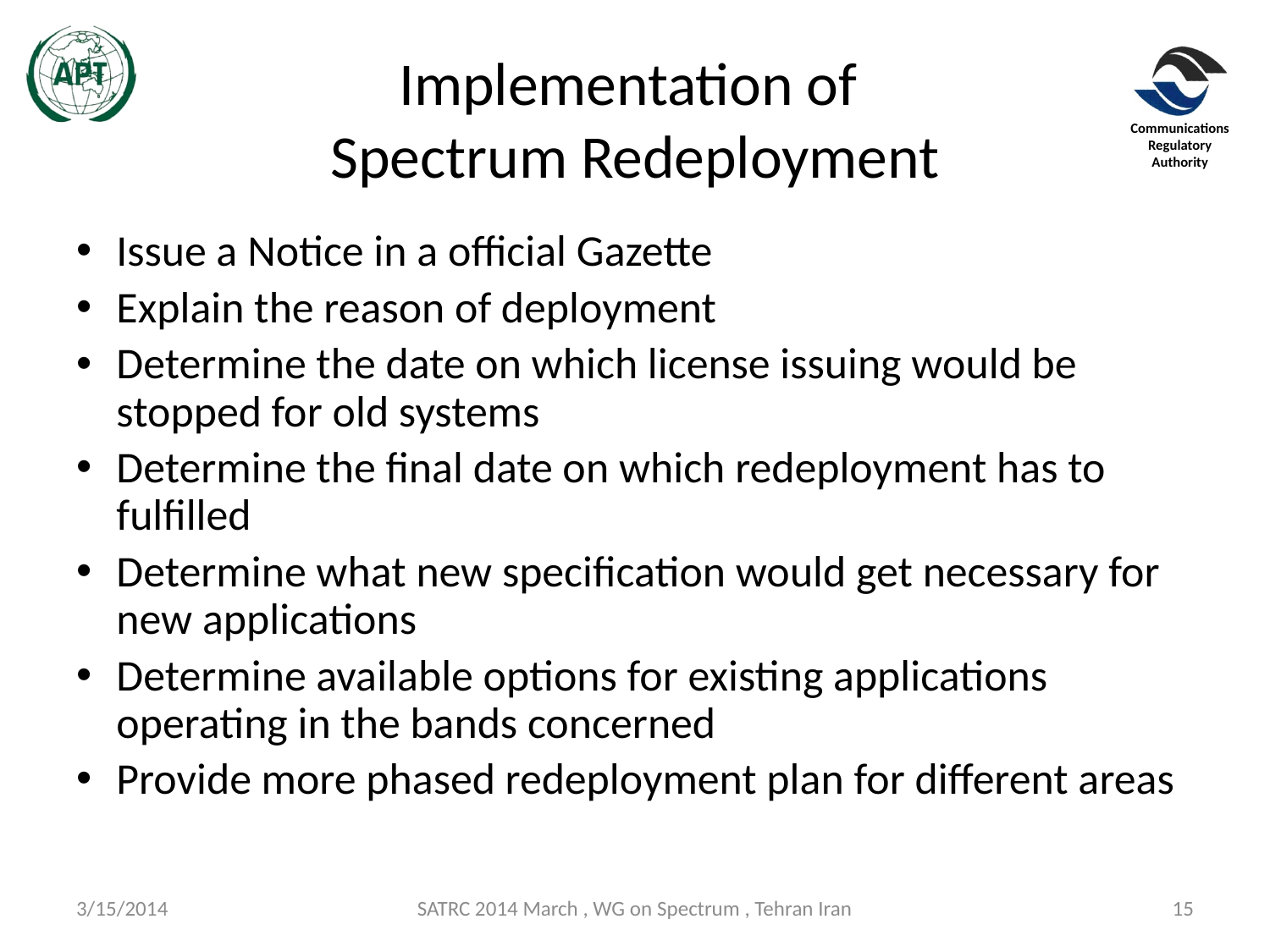

# Implementation of Spectrum Redeployment
Issue a Notice in a official Gazette
Explain the reason of deployment
Determine the date on which license issuing would be stopped for old systems
Determine the final date on which redeployment has to fulfilled
Determine what new specification would get necessary for new applications
Determine available options for existing applications operating in the bands concerned
Provide more phased redeployment plan for different areas

3/15/2014
SATRC 2014 March , WG on Spectrum , Tehran Iran
15